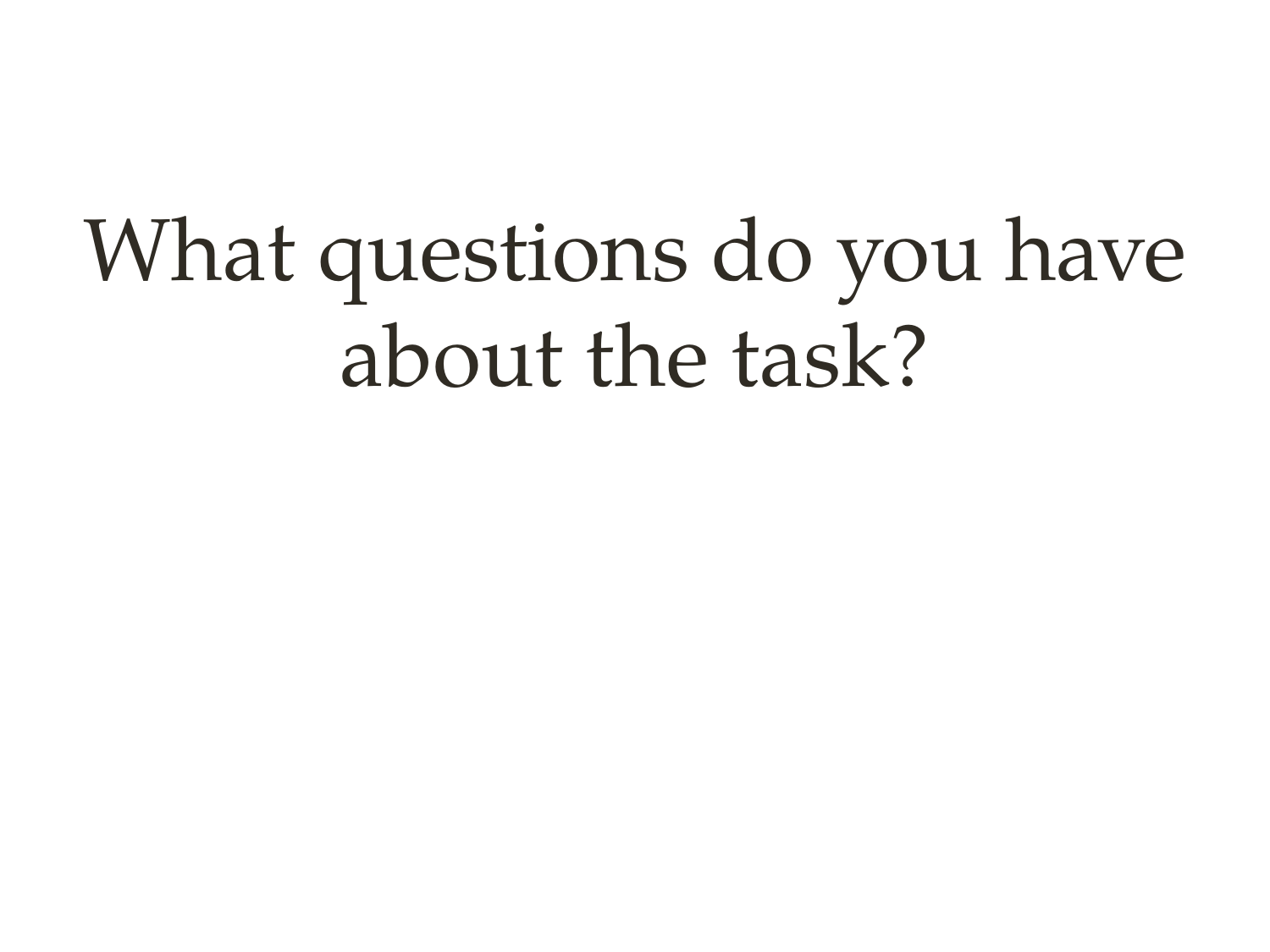

# What questions do you have about the task?